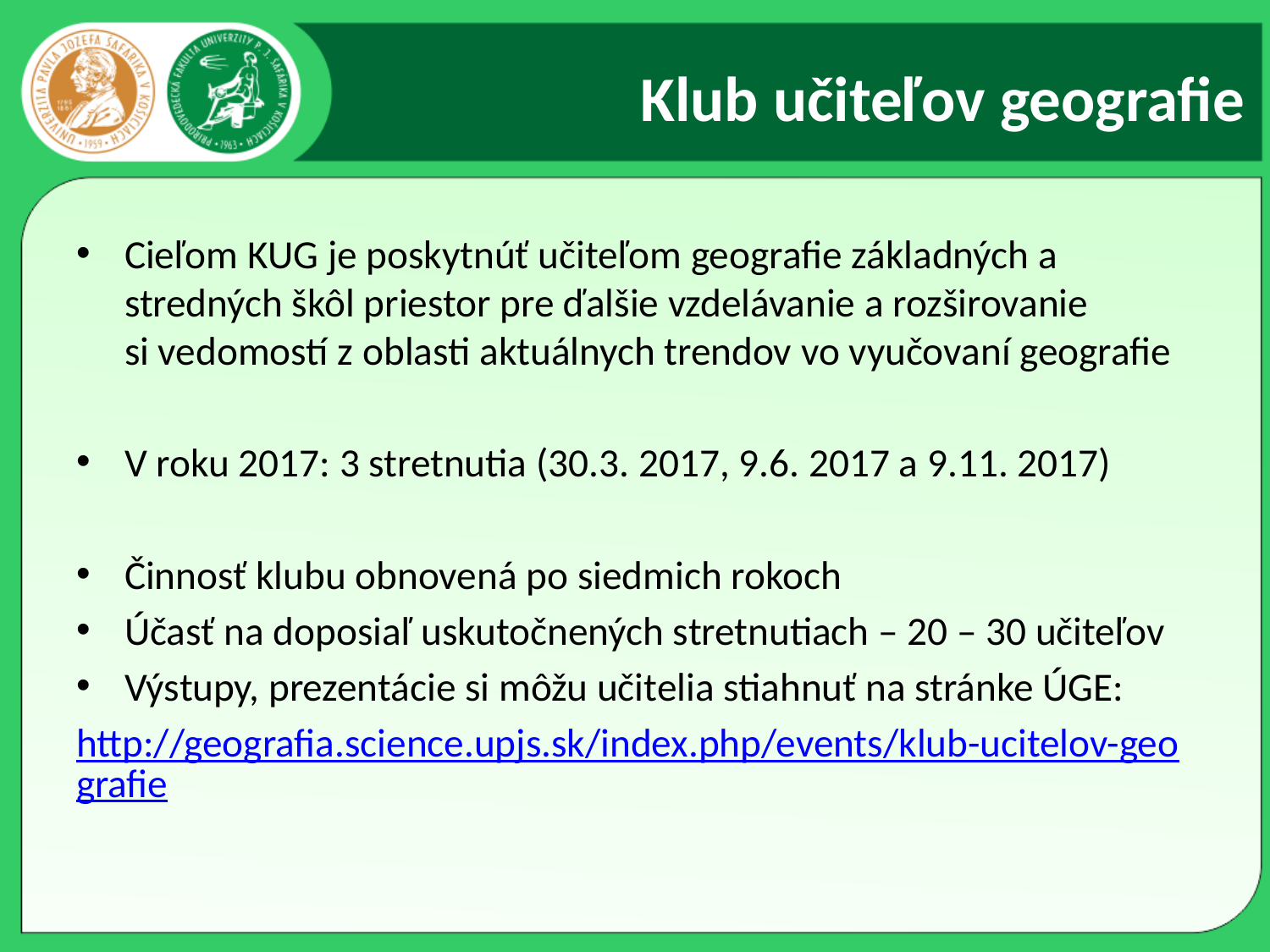

# Klub učiteľov geografie
Cieľom KUG je poskytnúť učiteľom geografie základných a stredných škôl priestor pre ďalšie vzdelávanie a rozširovanie si vedomostí z oblasti aktuálnych trendov vo vyučovaní geografie

V roku 2017: 3 stretnutia (30.3. 2017, 9.6. 2017 a 9.11. 2017)

Činnosť klubu obnovená po siedmich rokoch
Účasť na doposiaľ uskutočnených stretnutiach – 20 – 30 učiteľov
Výstupy, prezentácie si môžu učitelia stiahnuť na stránke ÚGE:
http://geografia.science.upjs.sk/index.php/events/klub-ucitelov-geografie